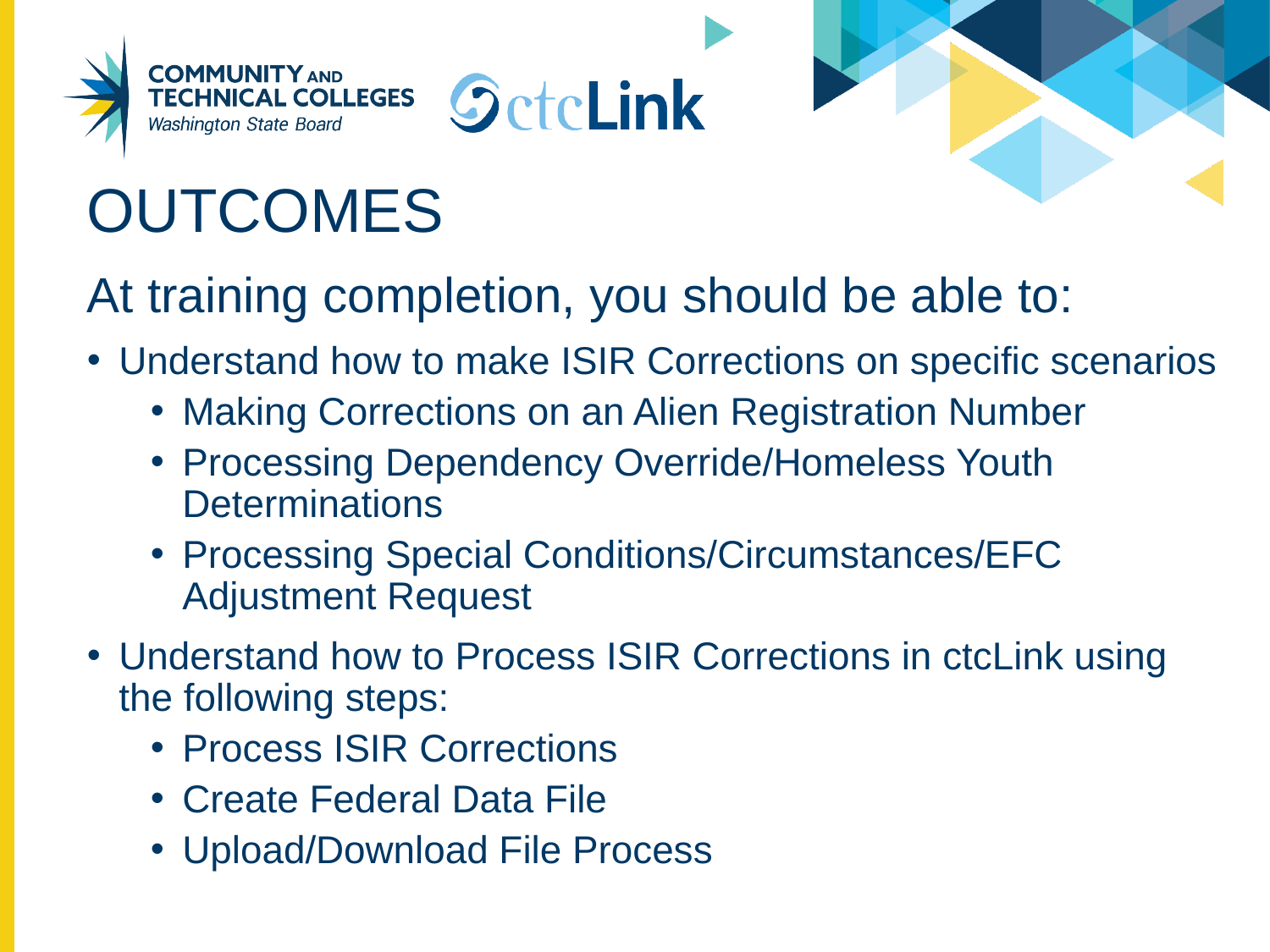

# Outcomes
At training completion, you should be able to:
Understand how to make ISIR Corrections on specific scenarios
Making Corrections on an Alien Registration Number
Processing Dependency Override/Homeless Youth Determinations
Processing Special Conditions/Circumstances/EFC Adjustment Request
Understand how to Process ISIR Corrections in ctcLink using the following steps:
Process ISIR Corrections
Create Federal Data File
Upload/Download File Process